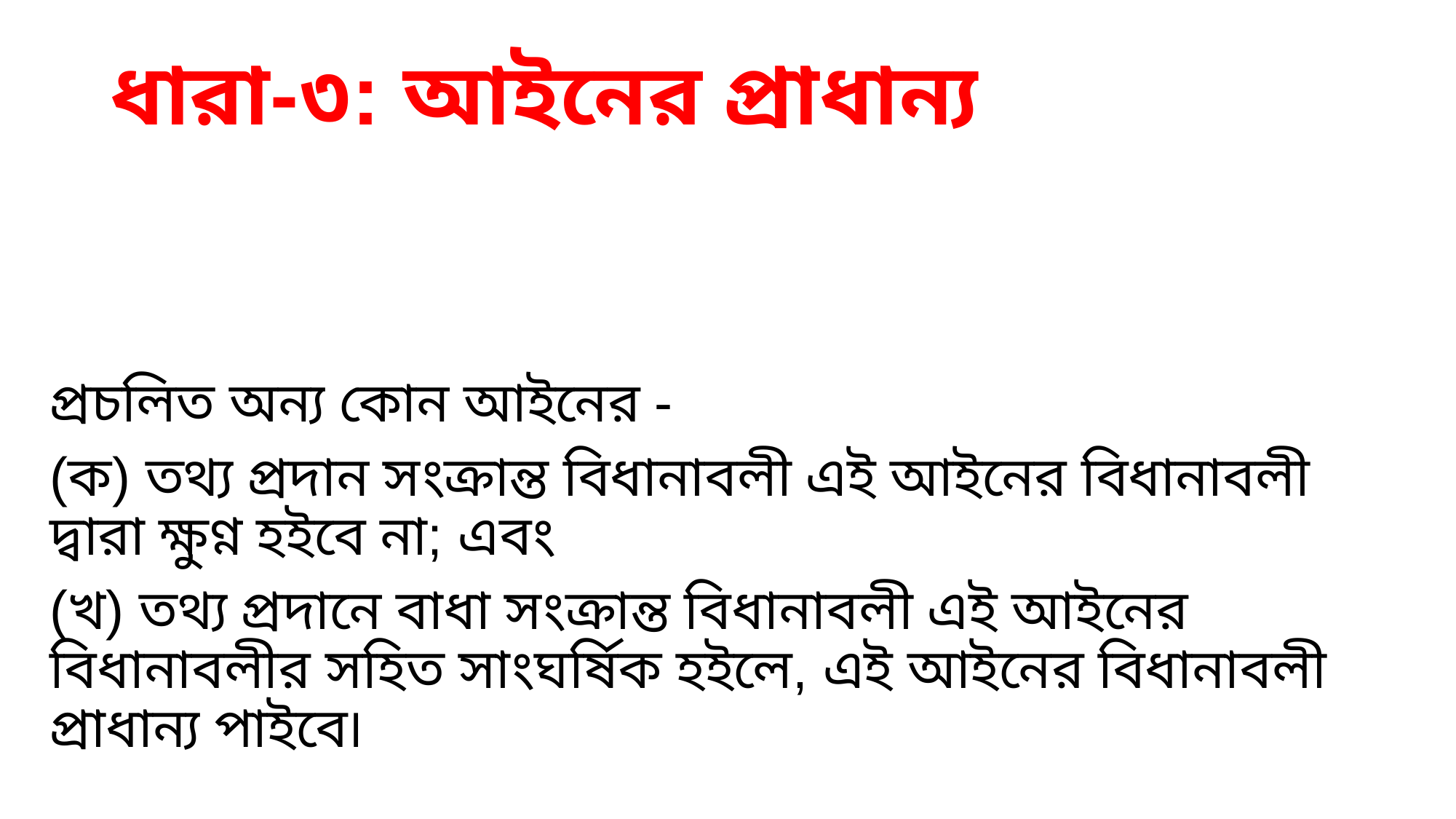

# ধারা-৩: আইনের প্রাধান্য
প্রচলিত অন্য কোন আইনের -
(ক) তথ্য প্রদান সংক্রান্ত বিধানাবলী এই আইনের বিধানাবলী দ্বারা ক্ষুণ্ন হইবে না; এবং
(খ) তথ্য প্রদানে বাধা সংক্রান্ত বিধানাবলী এই আইনের বিধানাবলীর সহিত সাংঘর্ষিক হইলে, এই আইনের বিধানাবলী প্রাধান্য পাইবে৷